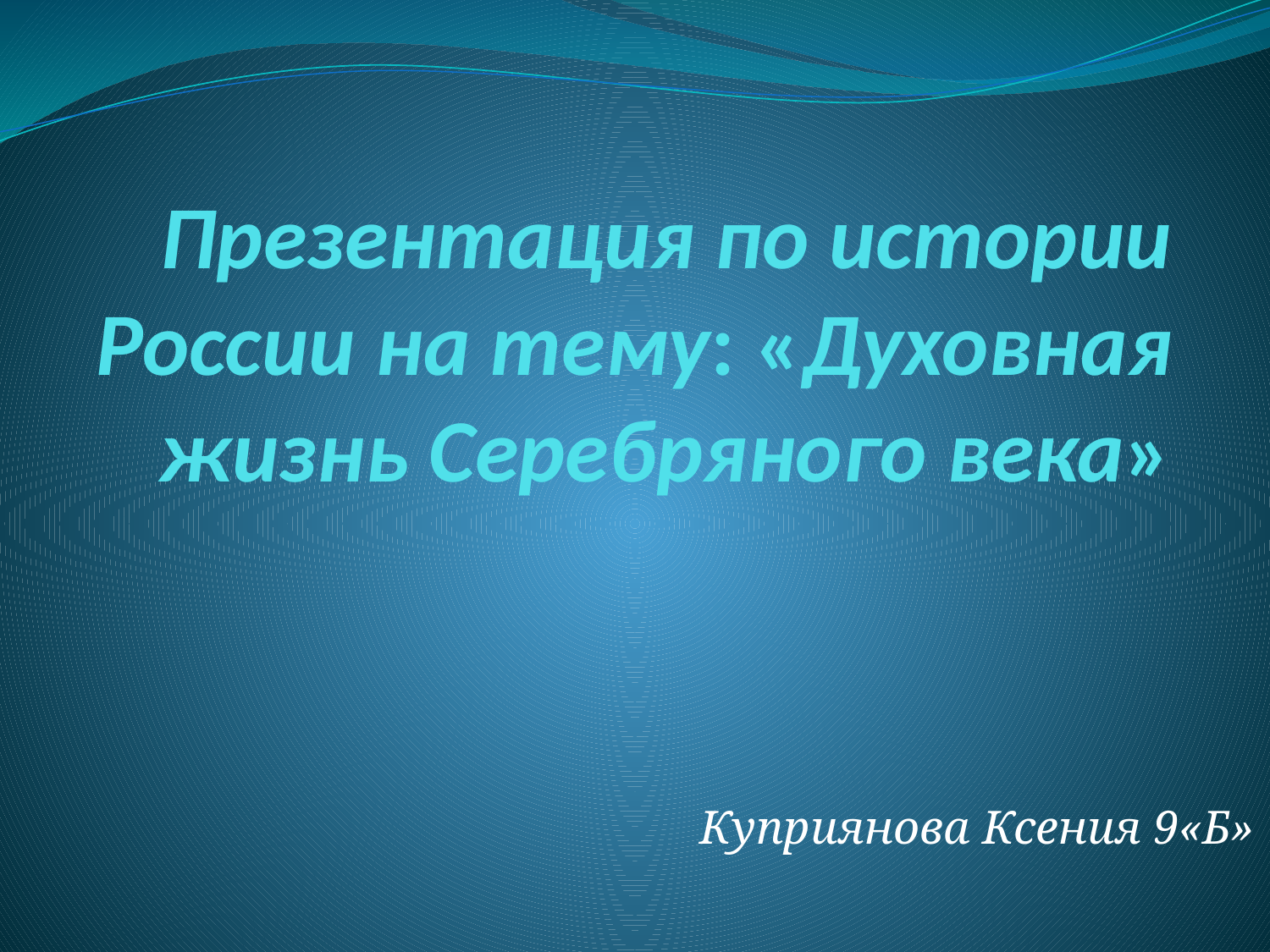

# Презентация по истории России на тему: «Духовная жизнь Серебряного века»
Куприянова Ксения 9«Б»